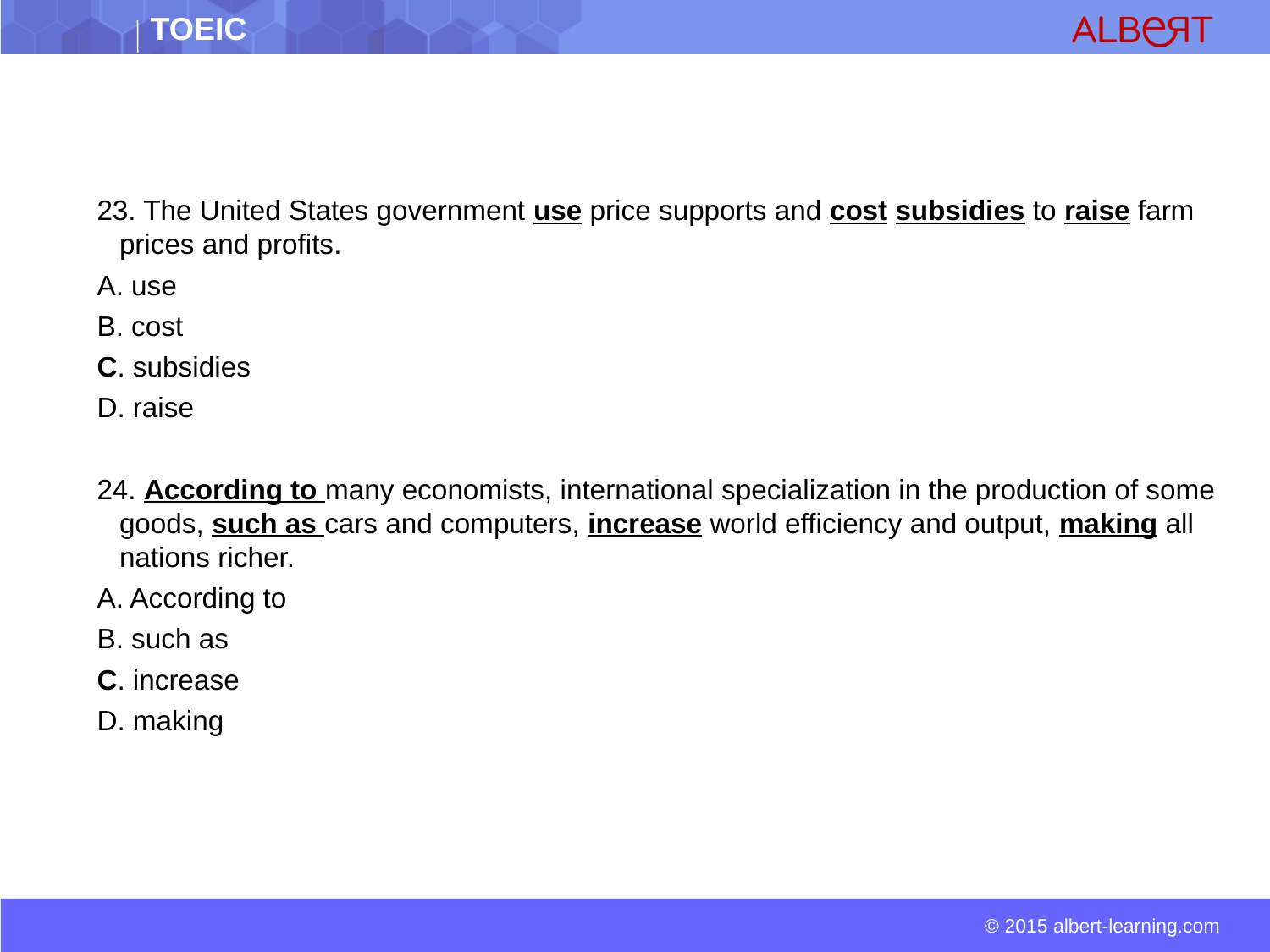

23. The United States government use price supports and cost subsidies to raise farm prices and profits.
A. use
B. cost
C. subsidies
D. raise

24. According to many economists, international specialization in the production of some goods, such as cars and computers, increase world efficiency and output, making all nations richer.
A. According to
B. such as
C. increase
D. making